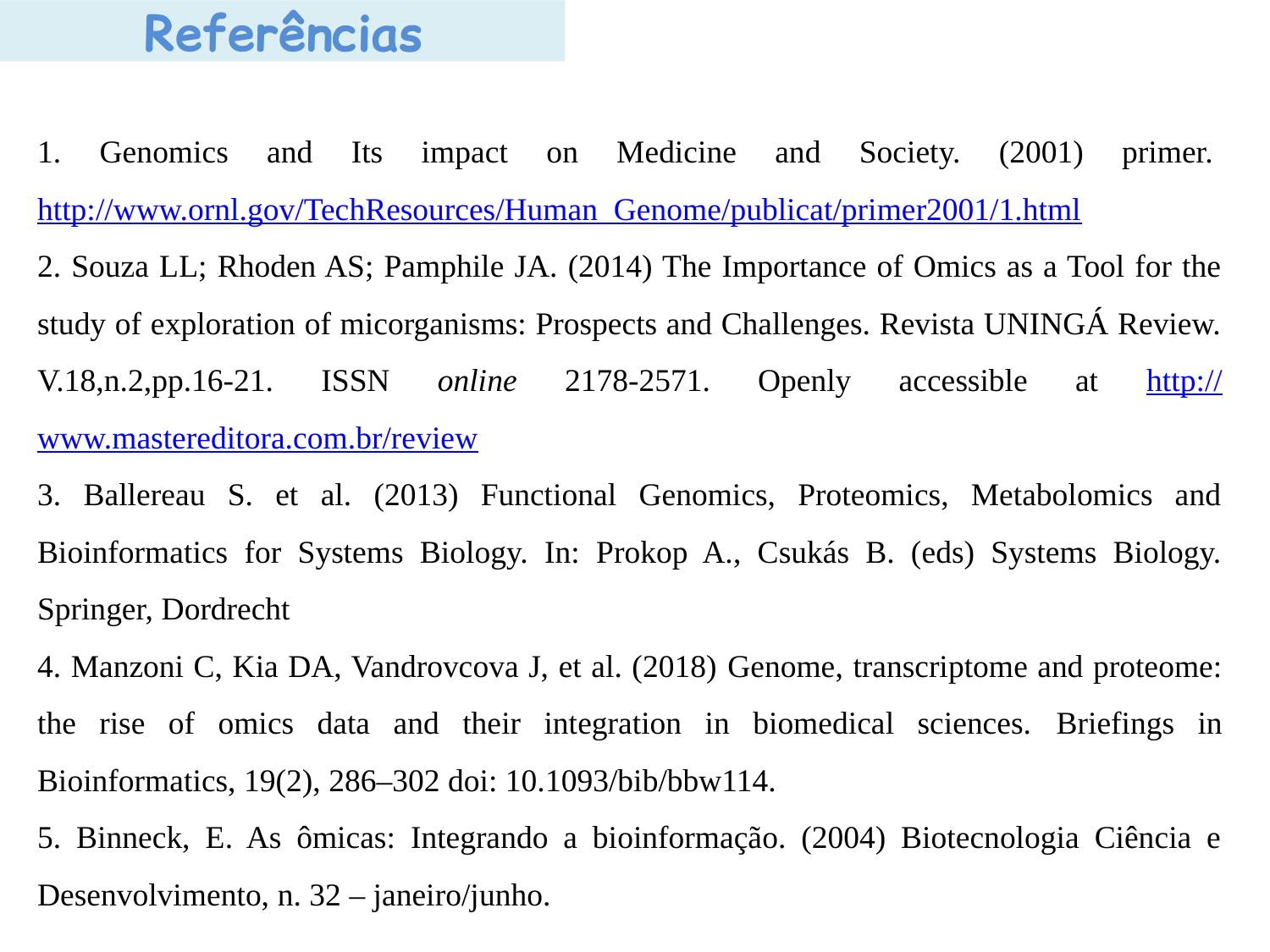

Referências
1. Genomics and Its impact on Medicine and Society. (2001) primer. http://www.ornl.gov/TechResources/Human_Genome/publicat/primer2001/1.html
2. Souza LL; Rhoden AS; Pamphile JA. (2014) The Importance of Omics as a Tool for the study of exploration of micorganisms: Prospects and Challenges. Revista UNINGÁ Review. V.18,n.2,pp.16-21. ISSN online 2178-2571. Openly accessible at http://www.mastereditora.com.br/review
3. Ballereau S. et al. (2013) Functional Genomics, Proteomics, Metabolomics and Bioinformatics for Systems Biology. In: Prokop A., Csukás B. (eds) Systems Biology. Springer, Dordrecht
4. Manzoni C, Kia DA, Vandrovcova J, et al. (2018) Genome, transcriptome and proteome: the rise of omics data and their integration in biomedical sciences. Briefings in Bioinformatics, 19(2), 286–302 doi: 10.1093/bib/bbw114.
5. Binneck, E. As ômicas: Integrando a bioinformação. (2004) Biotecnologia Ciência e Desenvolvimento, n. 32 – janeiro/junho.